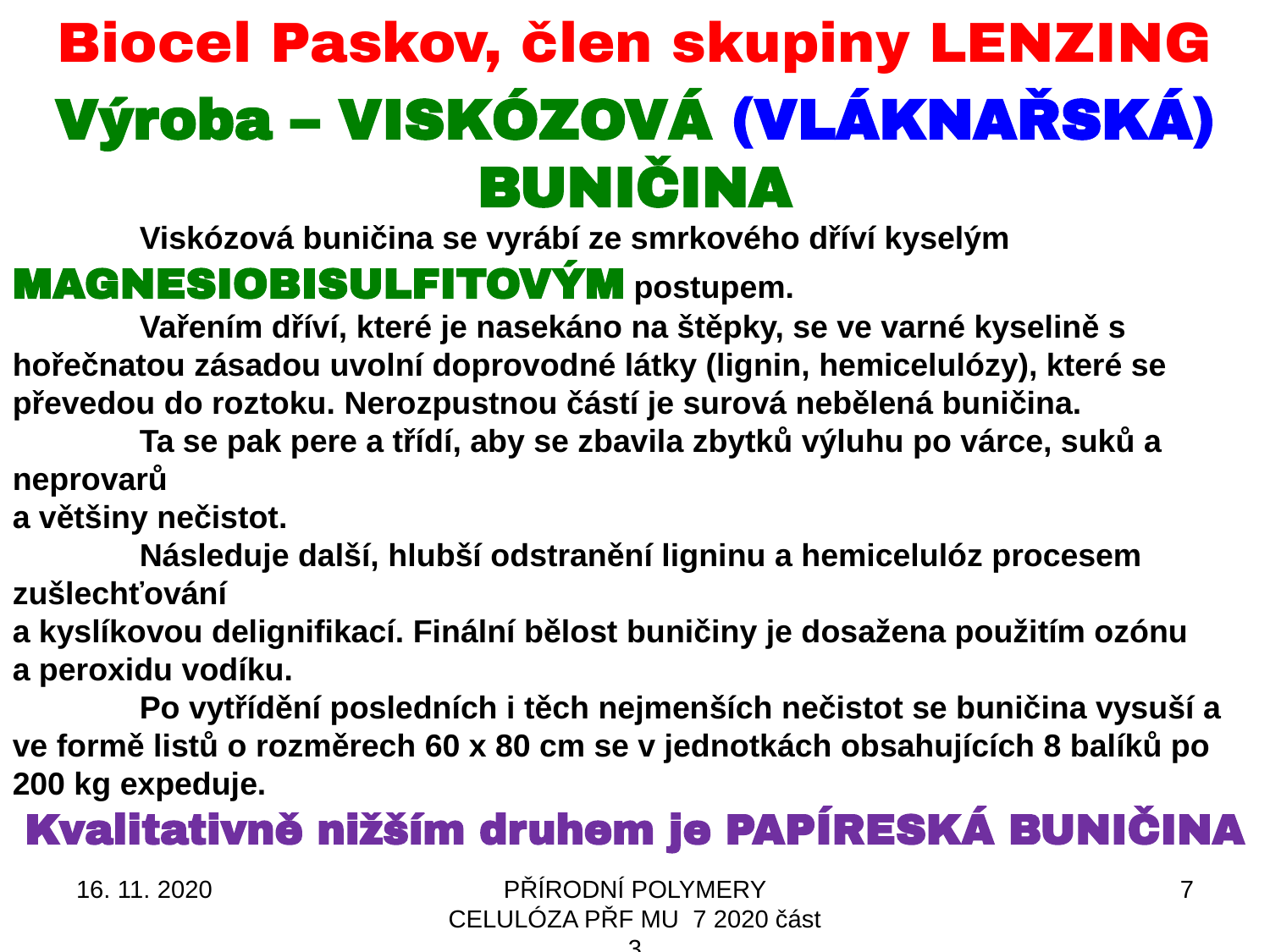

Biocel Paskov, člen skupiny LENZING
Výroba – VISKÓZOVÁ (VLÁKNAŘSKÁ) BUNIČINA
	Viskózová buničina se vyrábí ze smrkového dříví kyselým MAGNESIOBISULFITOVÝM postupem.
	Vařením dříví, které je nasekáno na štěpky, se ve varné kyselině s hořečnatou zásadou uvolní doprovodné látky (lignin, hemicelulózy), které se převedou do roztoku. Nerozpustnou částí je surová nebělená buničina.
	Ta se pak pere a třídí, aby se zbavila zbytků výluhu po várce, suků a neprovarů  
a většiny nečistot.
	Následuje další, hlubší odstranění ligninu a hemicelulóz procesem zušlechťování
a kyslíkovou delignifikací. Finální bělost buničiny je dosažena použitím ozónu
a peroxidu vodíku.
	Po vytřídění posledních i těch nejmenších nečistot se buničina vysuší a ve formě listů o rozměrech 60 x 80 cm se v jednotkách obsahujících 8 balíků po 200 kg expeduje.
Kvalitativně nižším druhem je PAPÍRESKÁ BUNIČINA
16. 11. 2020
PŘÍRODNÍ POLYMERY CELULÓZA PŘF MU  7 2020 část 3
7